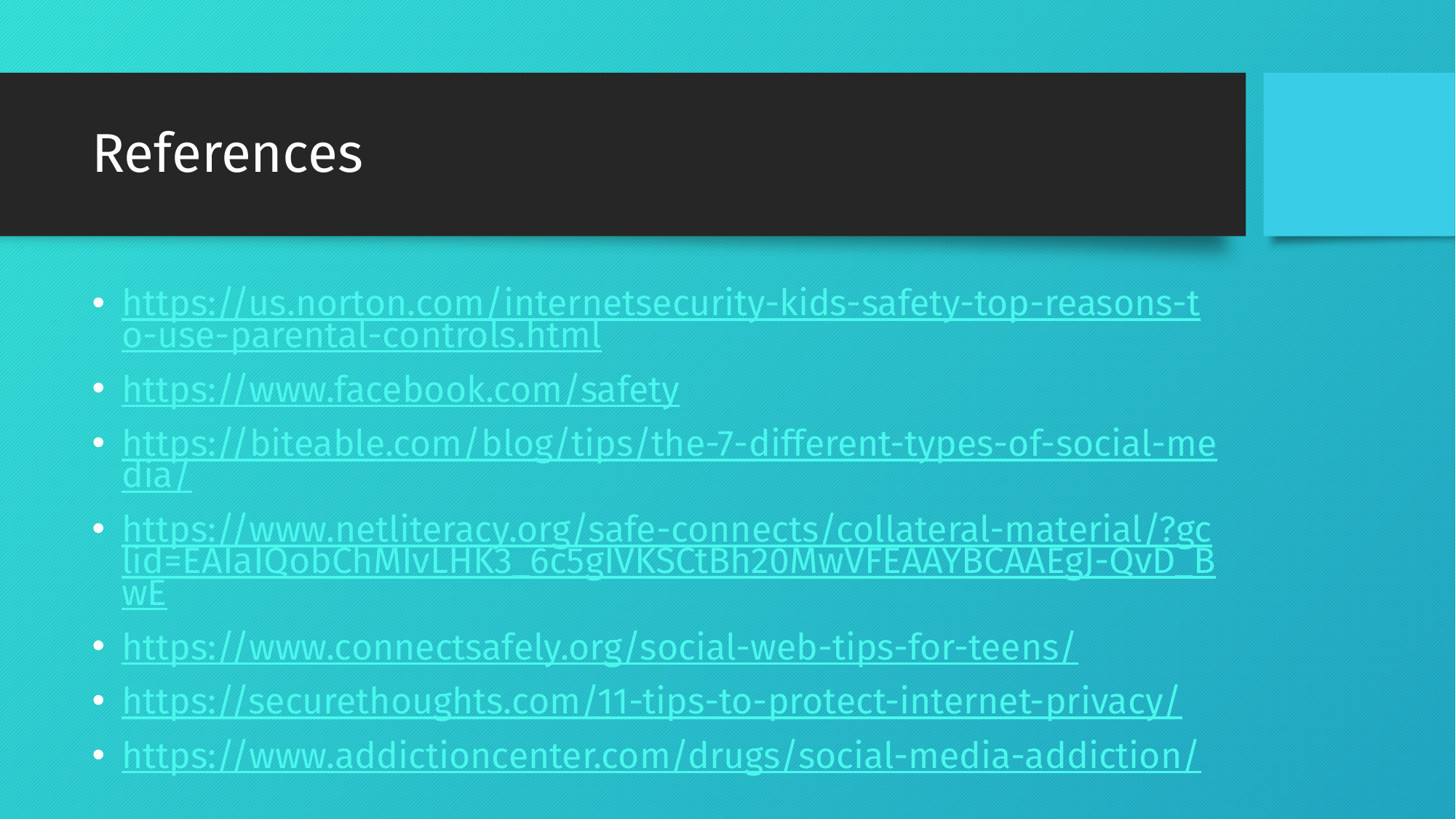

# References
https://us.norton.com/internetsecurity-kids-safety-top-reasons-to-use-parental-controls.html
https://www.facebook.com/safety
https://biteable.com/blog/tips/the-7-different-types-of-social-media/
https://www.netliteracy.org/safe-connects/collateral-material/?gclid=EAIaIQobChMIvLHK3_6c5gIVKSCtBh20MwVFEAAYBCAAEgJ-QvD_BwE
https://www.connectsafely.org/social-web-tips-for-teens/
https://securethoughts.com/11-tips-to-protect-internet-privacy/
https://www.addictioncenter.com/drugs/social-media-addiction/